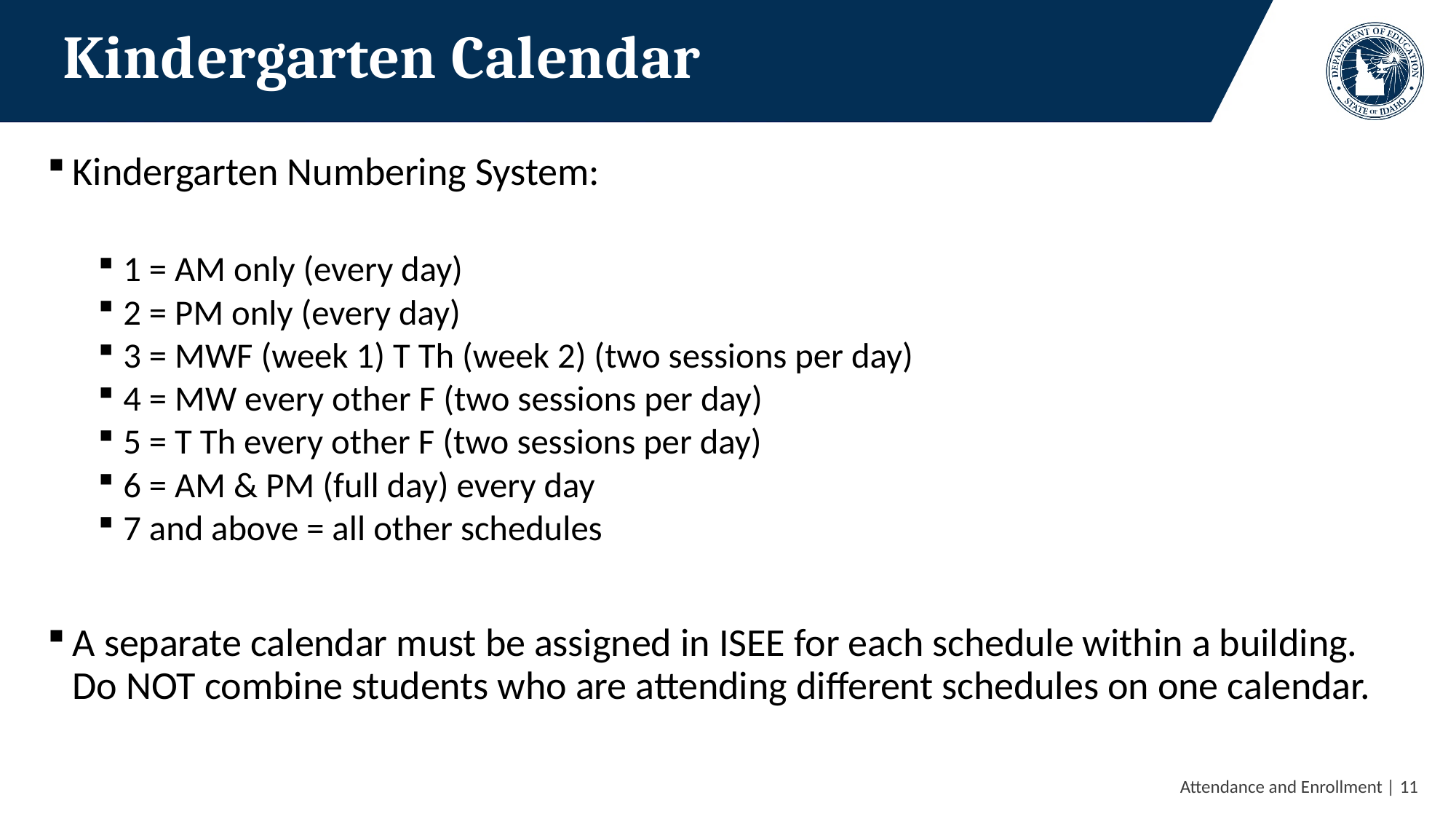

# Kindergarten Calendar
Kindergarten Numbering System:

1 = AM only (every day)
2 = PM only (every day)
3 = MWF (week 1) T Th (week 2) (two sessions per day)
4 = MW every other F (two sessions per day)
5 = T Th every other F (two sessions per day)
6 = AM & PM (full day) every day
7 and above = all other schedules

A separate calendar must be assigned in ISEE for each schedule within a building.  Do NOT combine students who are attending different schedules on one calendar.

 Attendance and Enrollment | 11